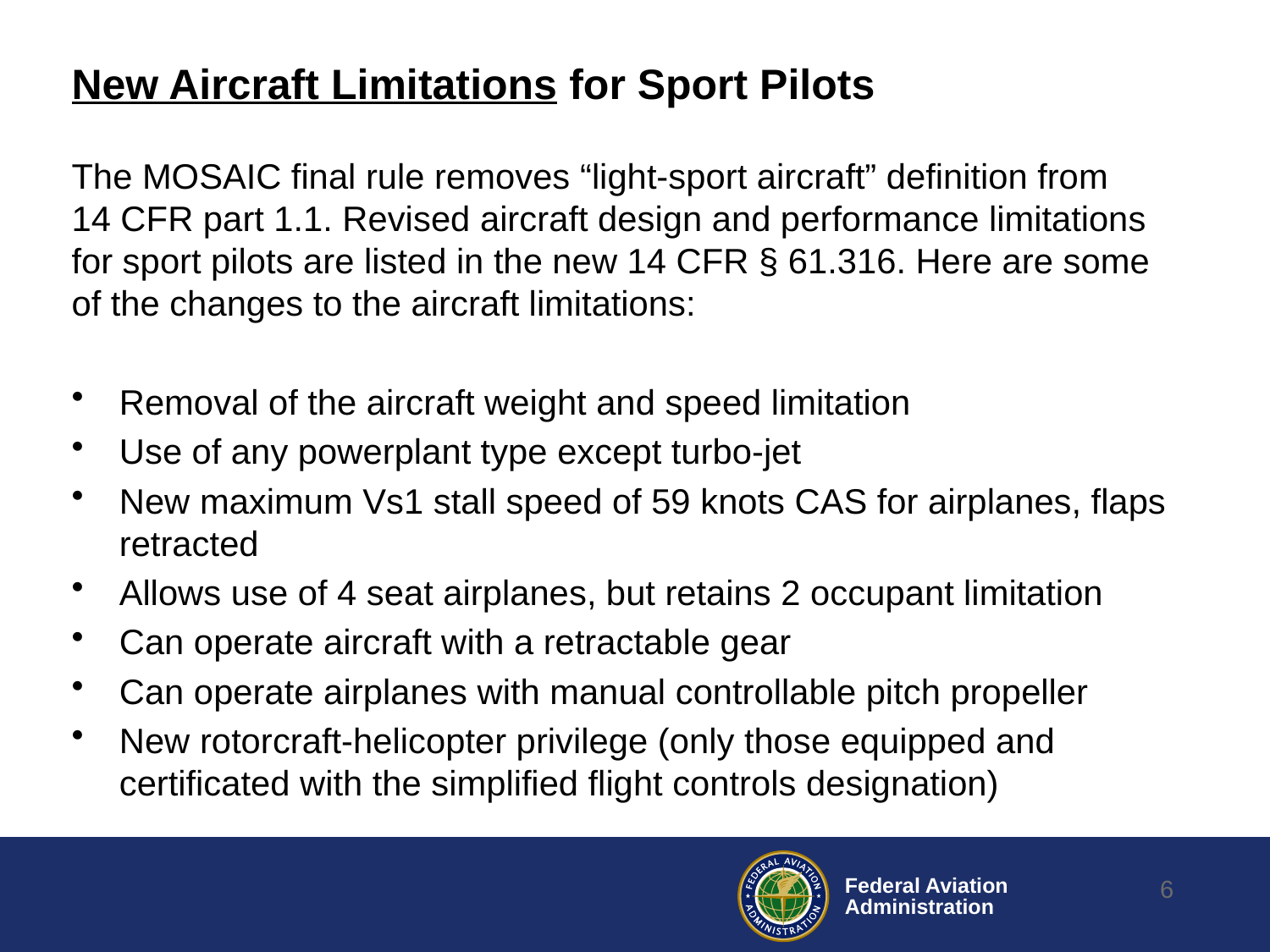

# New Aircraft Limitations for Sport Pilots
The MOSAIC final rule removes “light-sport aircraft” definition from
14 CFR part 1.1. Revised aircraft design and performance limitations for sport pilots are listed in the new 14 CFR § 61.316. Here are some of the changes to the aircraft limitations:

Removal of the aircraft weight and speed limitation
Use of any powerplant type except turbo-jet
New maximum Vs1 stall speed of 59 knots CAS for airplanes, flaps retracted
Allows use of 4 seat airplanes, but retains 2 occupant limitation
Can operate aircraft with a retractable gear
Can operate airplanes with manual controllable pitch propeller
New rotorcraft-helicopter privilege (only those equipped and certificated with the simplified flight controls designation)

6